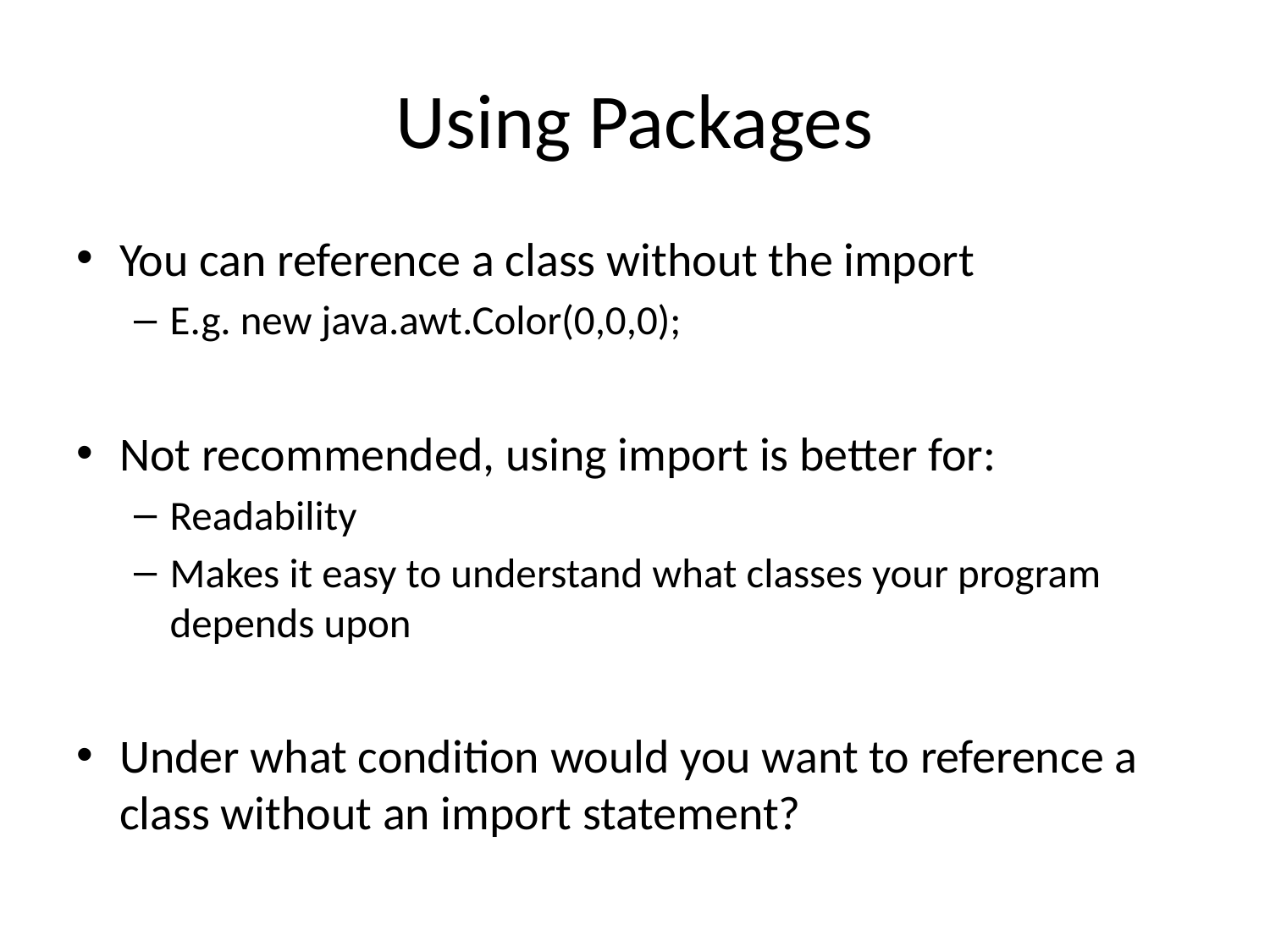

# Using Packages
You can reference a class without the import
E.g. new java.awt.Color(0,0,0);

Not recommended, using import is better for:
Readability
Makes it easy to understand what classes your program depends upon

Under what condition would you want to reference a class without an import statement?